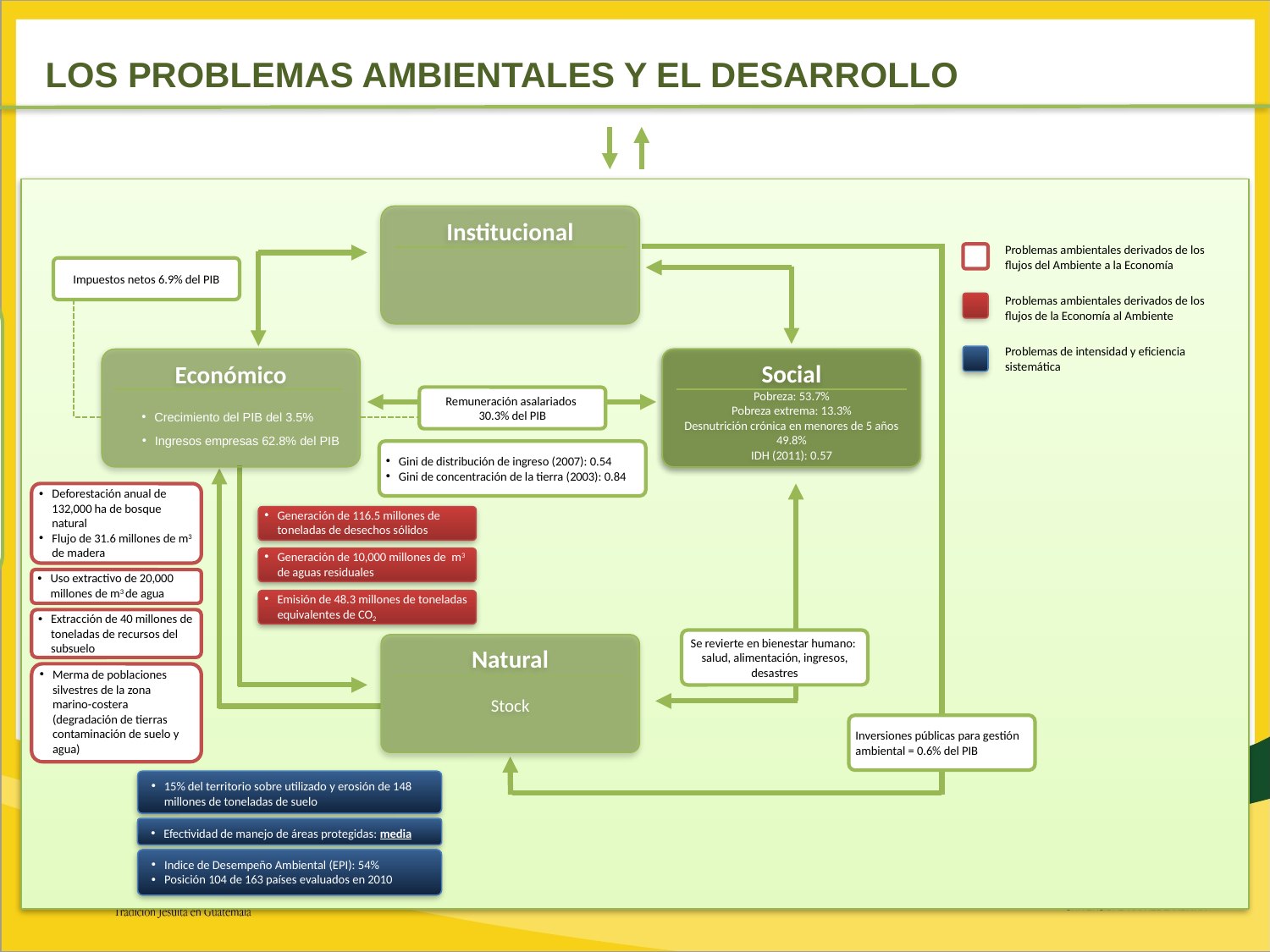

Social
Pobreza: 53.7%
Pobreza extrema: 13.3%
Desnutrición crónica en menores de 5 años 49.8%
IDH (2011): 0.57

LOS PROBLEMAS AMBIENTALES Y EL DESARROLLO

Institucional

Problemas ambientales derivados de los flujos del Ambiente a la Economía

Impuestos netos 6.9% del PIB
Remuneración asalariados
30.3% del PIB
Ingresos empresas 62.8% del PIB

Crecimiento del PIB del 3.5%

Impuestos netos 6.9% del PIB
Económico

Remuneración asalariados
30.3% del PIB
Ingresos empresas 62.8% del PIB
Problemas ambientales derivados de los flujos de la Economía al Ambiente

Inversiones públicas para gestión ambiental = 0.6% del PIB

Gini de distribución de ingreso (2007): 0.54
Gini de concentración de la tierra (2003): 0.84
Problemas de intensidad y eficiencia sistemática

Social
Económico

Social
Pobreza: 53.7%
Pobreza extrema: 13.3%
Desnutrición crónica en menores de 5 años 49.8%
IDH (2011): 0.57

Crecimiento del PIB del 3.5%
Gini de distribución de ingreso (2007): 0.54
Gini de concentración de la tierra (2003): 0.84
Deforestación anual de 132,000 ha de bosque natural
Flujo de 31.6 millones de m3 de madera
Generación de 116.5 millones de toneladas de desechos sólidos
Generación de 10,000 millones de  m3  de aguas residuales
Uso extractivo de 20,000 millones de m3 de agua
Emisión de 48.3 millones de toneladas equivalentes de CO2
Extracción de 40 millones de toneladas de recursos del subsuelo
Se revierte en bienestar humano:  salud, alimentación, ingresos, desastres
Natural

Stock
Merma de poblaciones silvestres de la zona marino-costera (degradación de tierras contaminación de suelo y agua)
Inversiones públicas para gestión ambiental = 0.6% del PIB
15% del territorio sobre utilizado y erosión de 148 millones de toneladas de suelo
Efectividad de manejo de áreas protegidas: media
Indice de Desempeño Ambiental (EPI): 54%
Posición 104 de 163 países evaluados en 2010